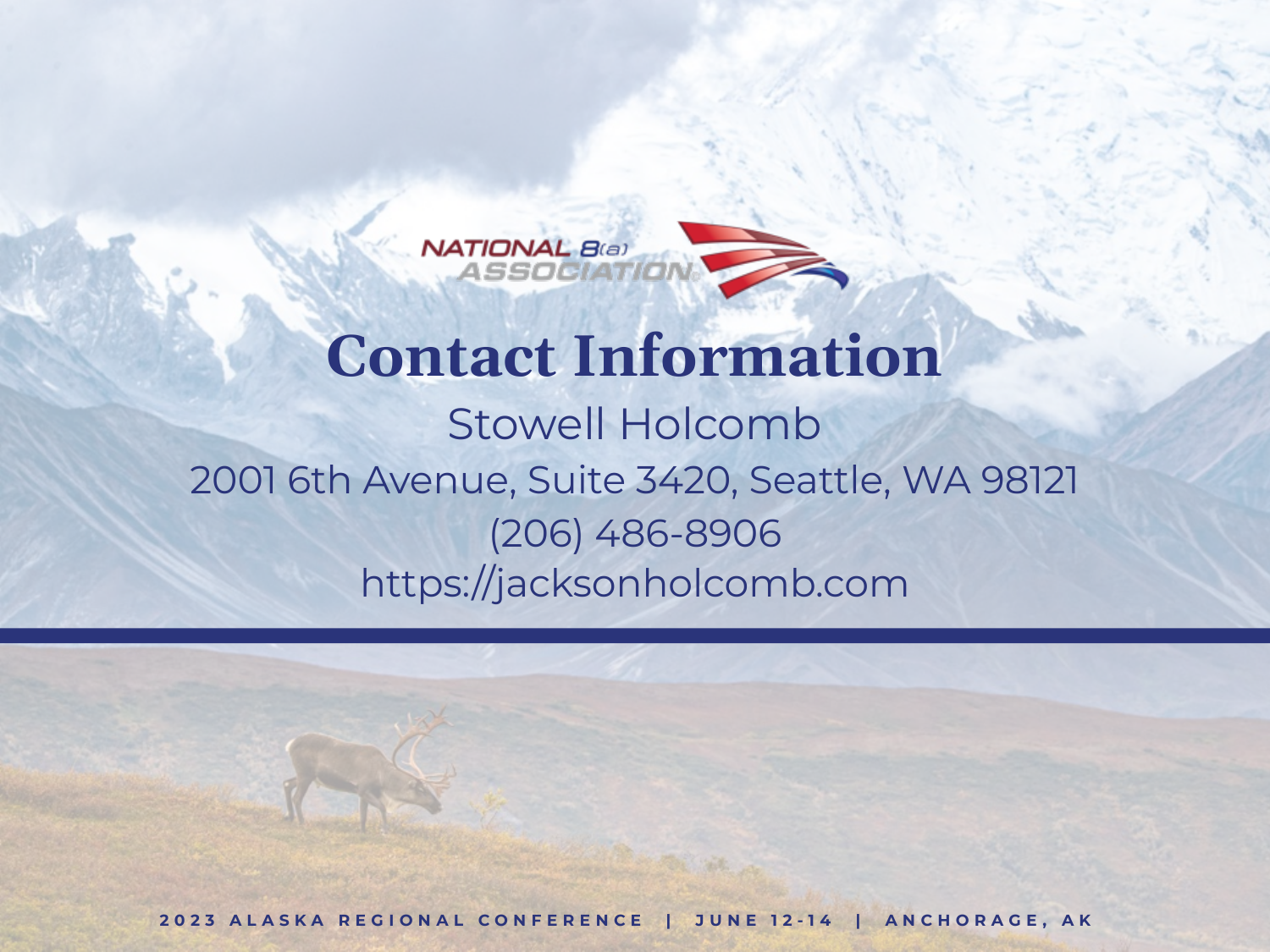

Stowell Holcomb
2001 6th Avenue, Suite 3420, Seattle, WA 98121
(206) 486-8906
https://jacksonholcomb.com